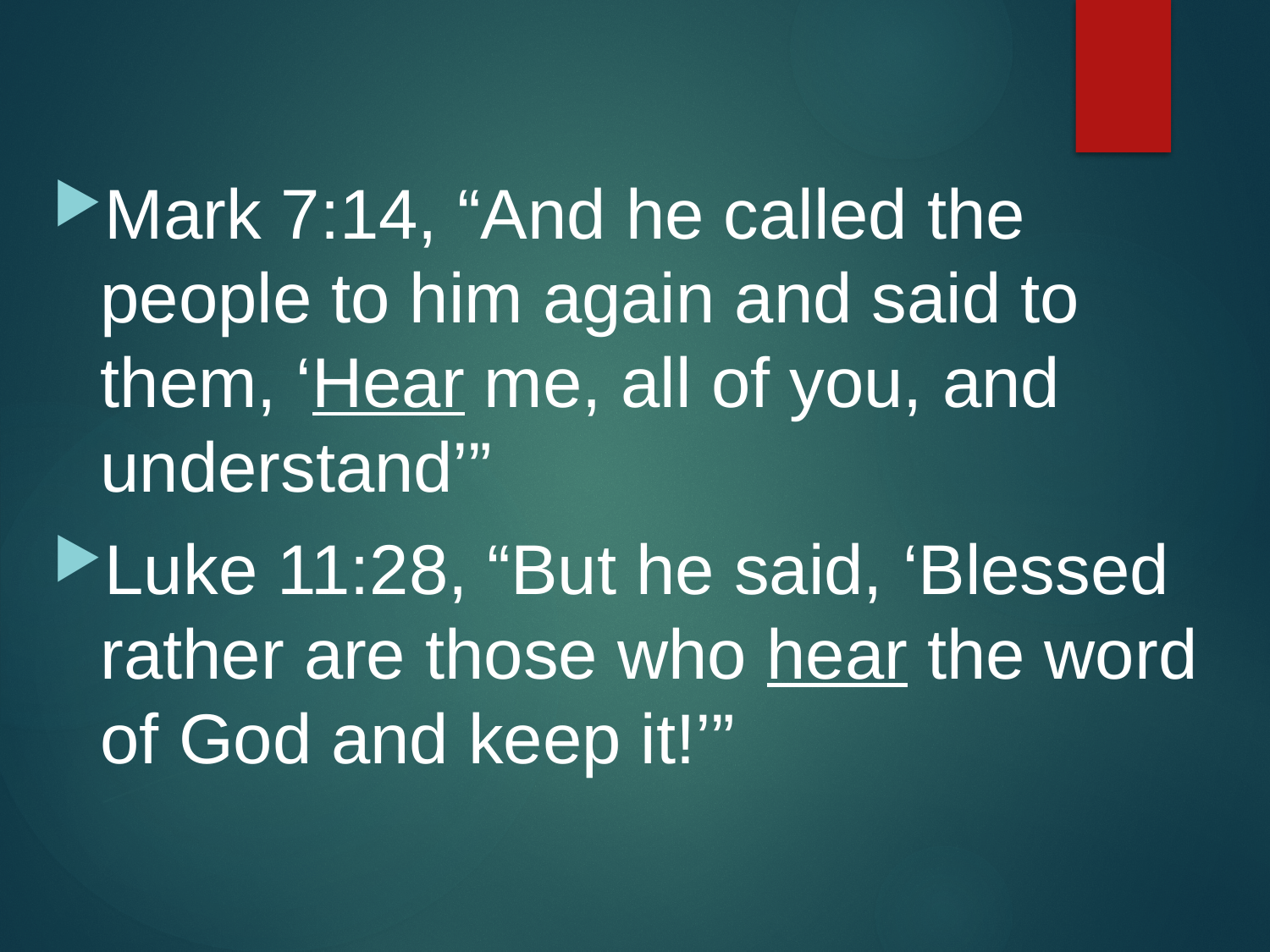

Mark 7:14, “And he called the people to him again and said to them, ‘Hear me, all of you, and understand’”
Luke 11:28, “But he said, ‘Blessed rather are those who hear the word of God and keep it!’”